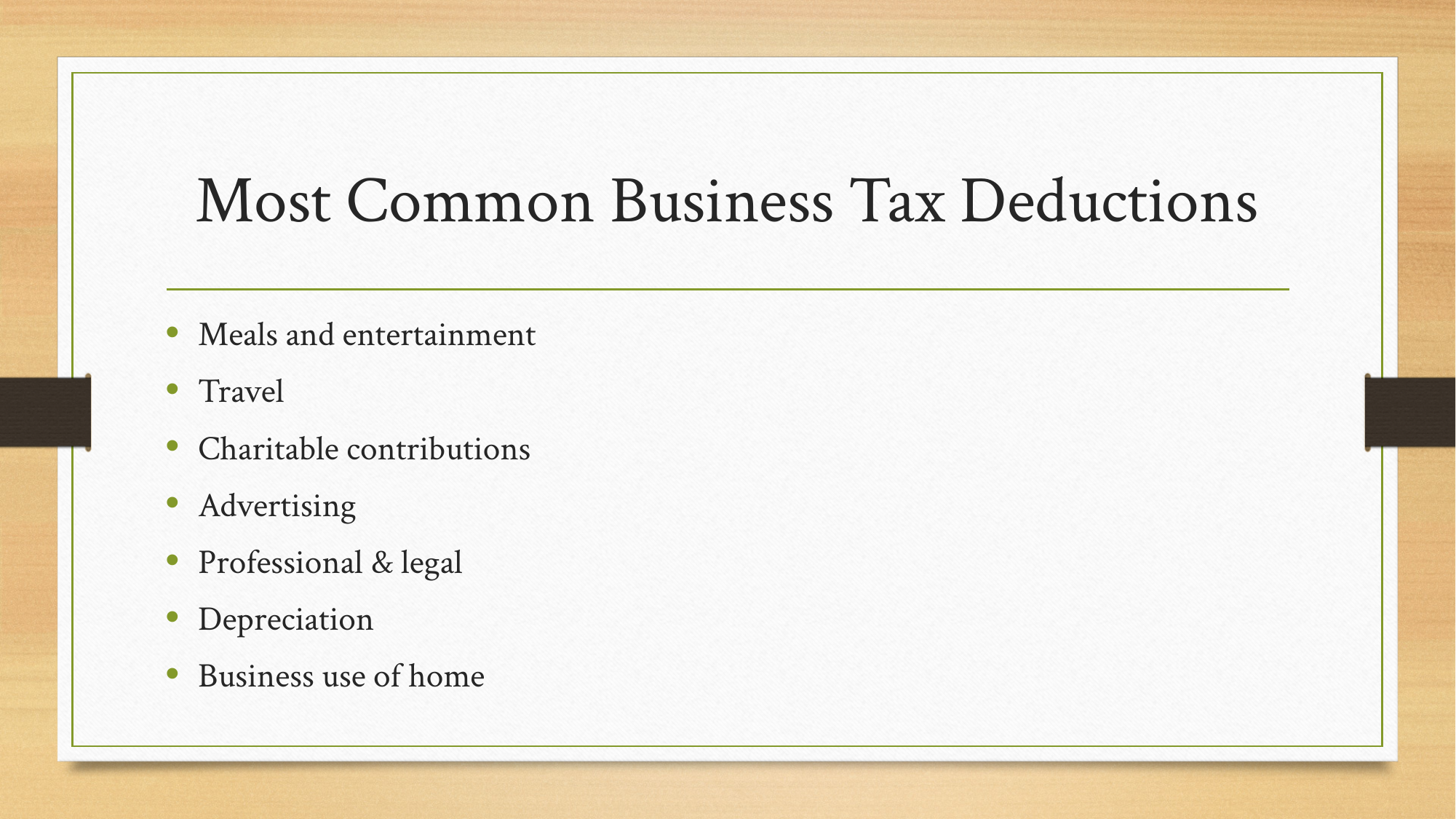

# Most Common Business Tax Deductions
Meals and entertainment
Travel
Charitable contributions
Advertising
Professional & legal
Depreciation
Business use of home